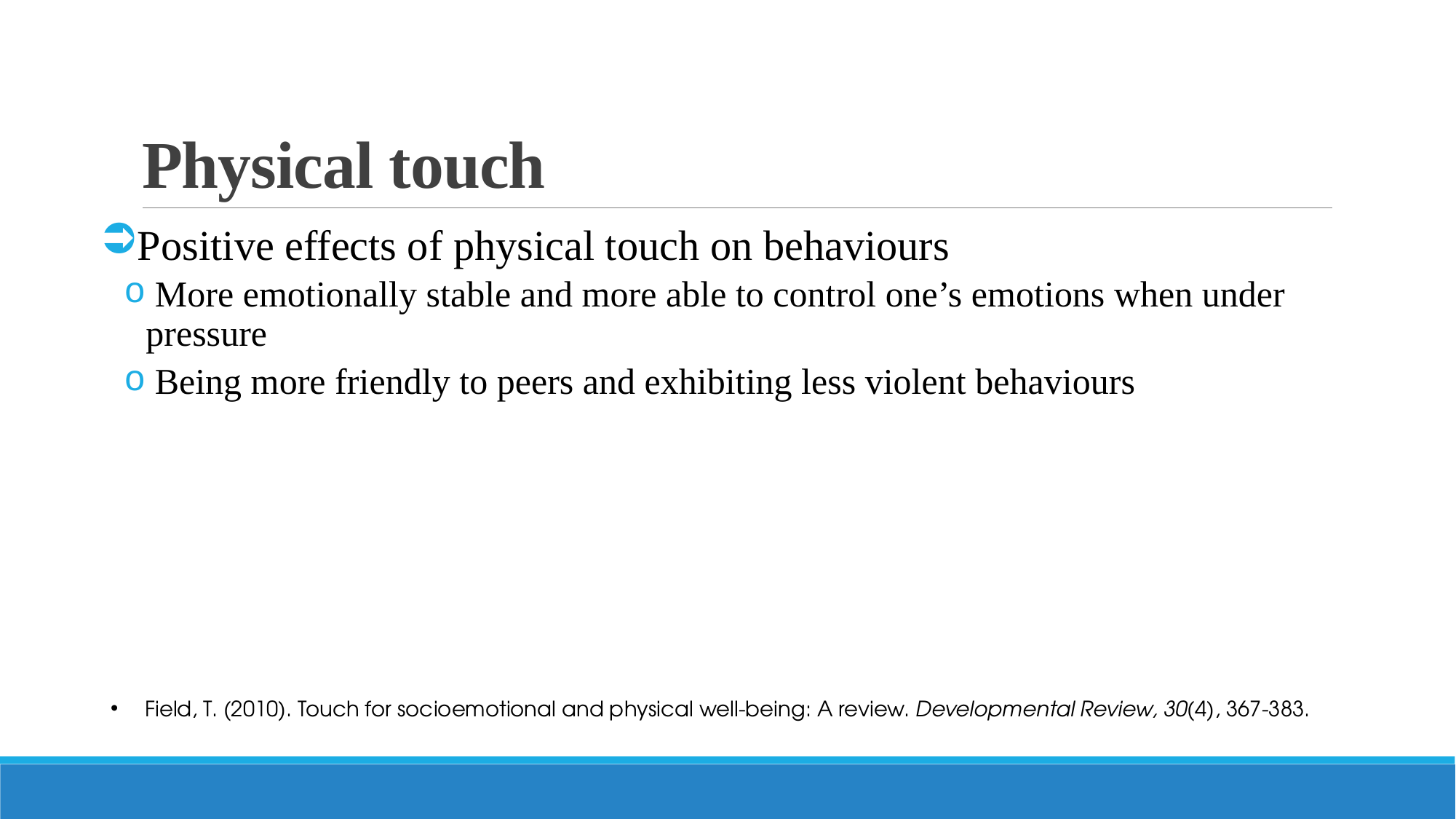

# Physical touch
Positive effects of physical touch on behaviours
 More emotionally stable and more able to control one’s emotions when under pressure
 Being more friendly to peers and exhibiting less violent behaviours
Field, T. (2010). Touch for socioemotional and physical well-being: A review. Developmental Review, 30(4), 367-383.